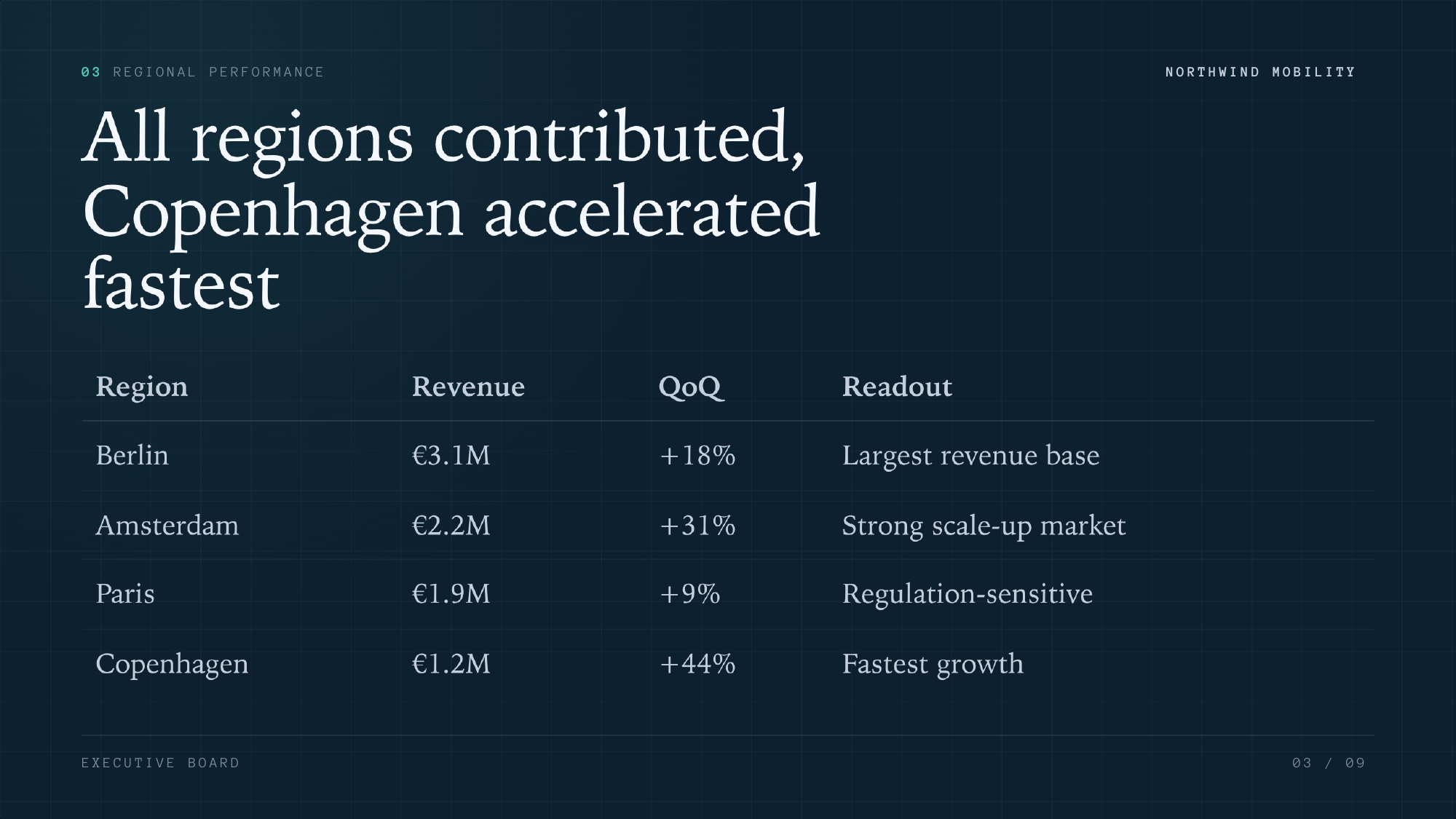

03 REGIONAL PERFORMANCE
NORTHWIND MOBILITY

EXECUTIVE BOARD
03 / 09